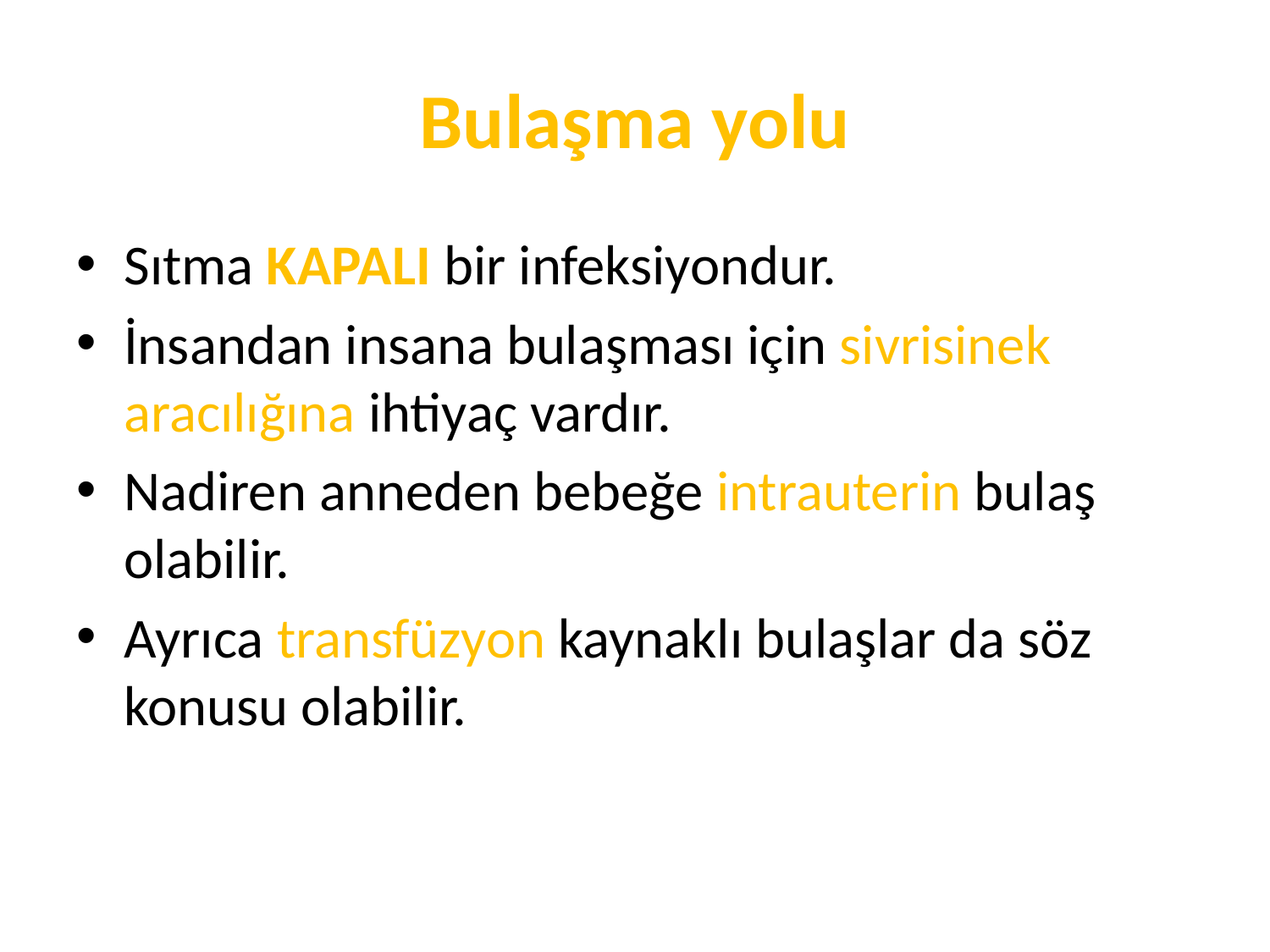

# Bulaşma yolu
Sıtma KAPALI bir infeksiyondur.
İnsandan insana bulaşması için sivrisinek aracılığına ihtiyaç vardır.
Nadiren anneden bebeğe intrauterin bulaş olabilir.
Ayrıca transfüzyon kaynaklı bulaşlar da söz konusu olabilir.